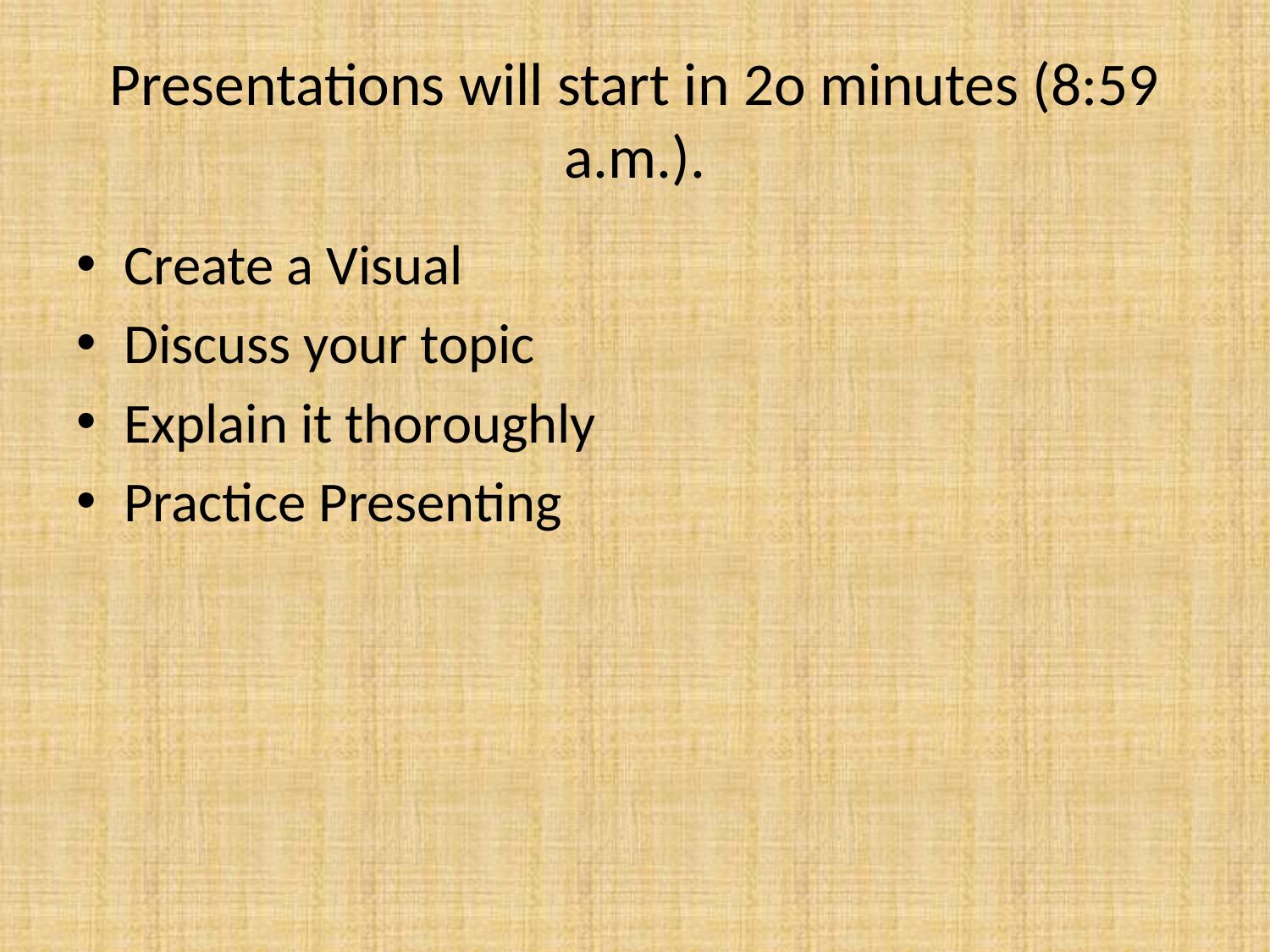

# Presentations will start in 2o minutes (8:59 a.m.).
Create a Visual
Discuss your topic
Explain it thoroughly
Practice Presenting